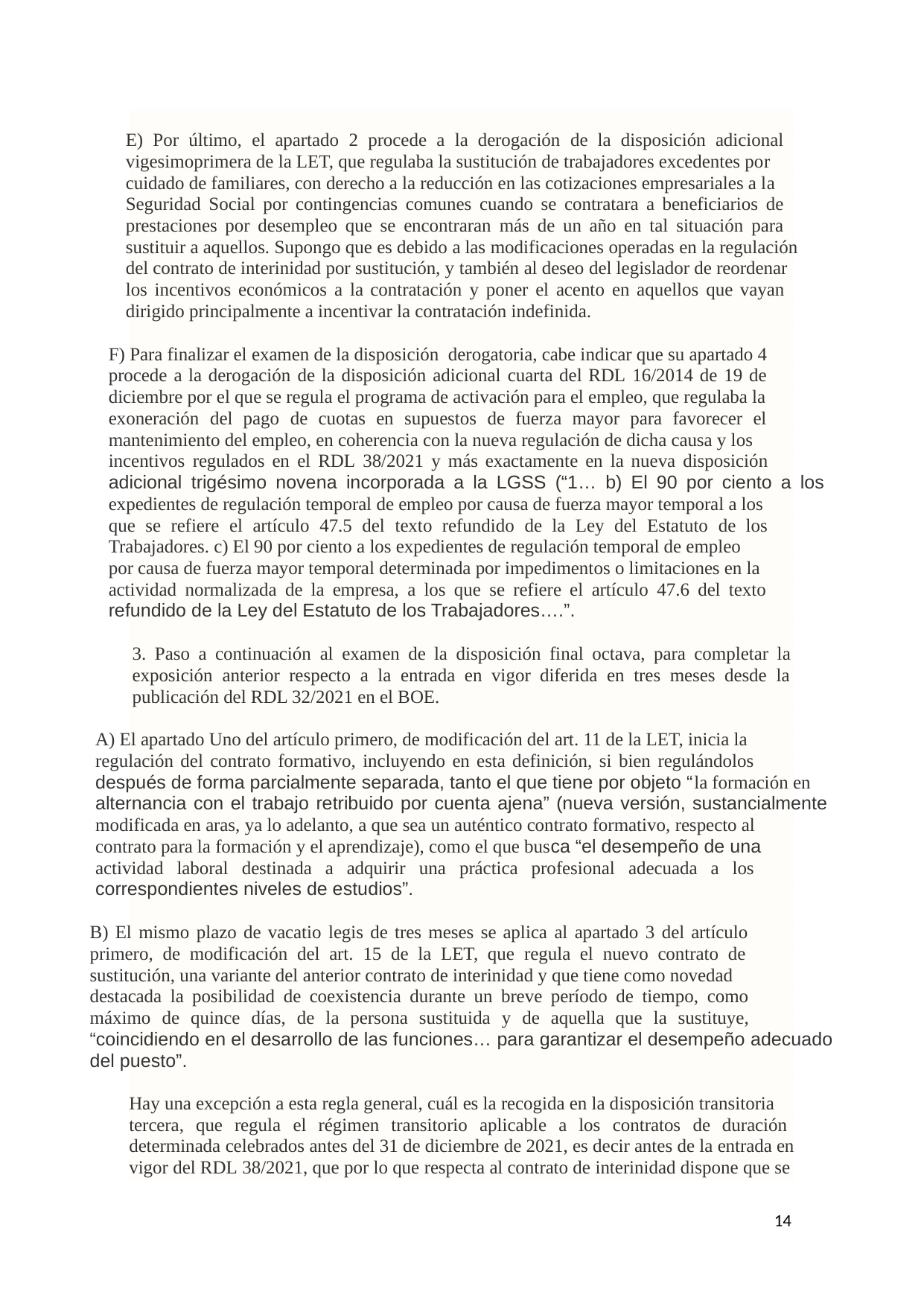

E) Por último, el apartado 2 procede a la derogación de la disposición adicional
vigesimoprimera de la LET, que regulaba la sustitución de trabajadores excedentes por
cuidado de familiares, con derecho a la reducción en las cotizaciones empresariales a la
Seguridad Social por contingencias comunes cuando se contratara a beneficiarios de
prestaciones por desempleo que se encontraran más de un año en tal situación para
sustituir a aquellos. Supongo que es debido a las modificaciones operadas en la regulación
del contrato de interinidad por sustitución, y también al deseo del legislador de reordenar
los incentivos económicos a la contratación y poner el acento en aquellos que vayan
dirigido principalmente a incentivar la contratación indefinida.

F) Para finalizar el examen de la disposición  derogatoria, cabe indicar que su apartado 4
procede a la derogación de la disposición adicional cuarta del RDL 16/2014 de 19 de
diciembre por el que se regula el programa de activación para el empleo, que regulaba la
exoneración del pago de cuotas en supuestos de fuerza mayor para favorecer el
mantenimiento del empleo, en coherencia con la nueva regulación de dicha causa y los
incentivos regulados en el RDL 38/2021 y más exactamente en la nueva disposición
adicional trigésimo novena incorporada a la LGSS (“1… b) El 90 por ciento a los
expedientes de regulación temporal de empleo por causa de fuerza mayor temporal a los
que se refiere el artículo 47.5 del texto refundido de la Ley del Estatuto de los
Trabajadores. c) El 90 por ciento a los expedientes de regulación temporal de empleo
por causa de fuerza mayor temporal determinada por impedimentos o limitaciones en la
actividad normalizada de la empresa, a los que se refiere el artículo 47.6 del texto
refundido de la Ley del Estatuto de los Trabajadores….”.

3. Paso a continuación al examen de la disposición final octava, para completar la
exposición anterior respecto a la entrada en vigor diferida en tres meses desde la
publicación del RDL 32/2021 en el BOE.

A) El apartado Uno del artículo primero, de modificación del art. 11 de la LET, inicia la
regulación del contrato formativo, incluyendo en esta definición, si bien regulándolos
después de forma parcialmente separada, tanto el que tiene por objeto “la formación en
alternancia con el trabajo retribuido por cuenta ajena” (nueva versión, sustancialmente
modificada en aras, ya lo adelanto, a que sea un auténtico contrato formativo, respecto al
contrato para la formación y el aprendizaje), como el que busca “el desempeño de una
actividad laboral destinada a adquirir una práctica profesional adecuada a los
correspondientes niveles de estudios”.

B) El mismo plazo de vacatio legis de tres meses se aplica al apartado 3 del artículo
primero, de modificación del art. 15 de la LET, que regula el nuevo contrato de
sustitución, una variante del anterior contrato de interinidad y que tiene como novedad
destacada la posibilidad de coexistencia durante un breve período de tiempo, como
máximo de quince días, de la persona sustituida y de aquella que la sustituye,
“coincidiendo en el desarrollo de las funciones… para garantizar el desempeño adecuado
del puesto”.

Hay una excepción a esta regla general, cuál es la recogida en la disposición transitoria
tercera, que regula el régimen transitorio aplicable a los contratos de duración
determinada celebrados antes del 31 de diciembre de 2021, es decir antes de la entrada en
vigor del RDL 38/2021, que por lo que respecta al contrato de interinidad dispone que se

14